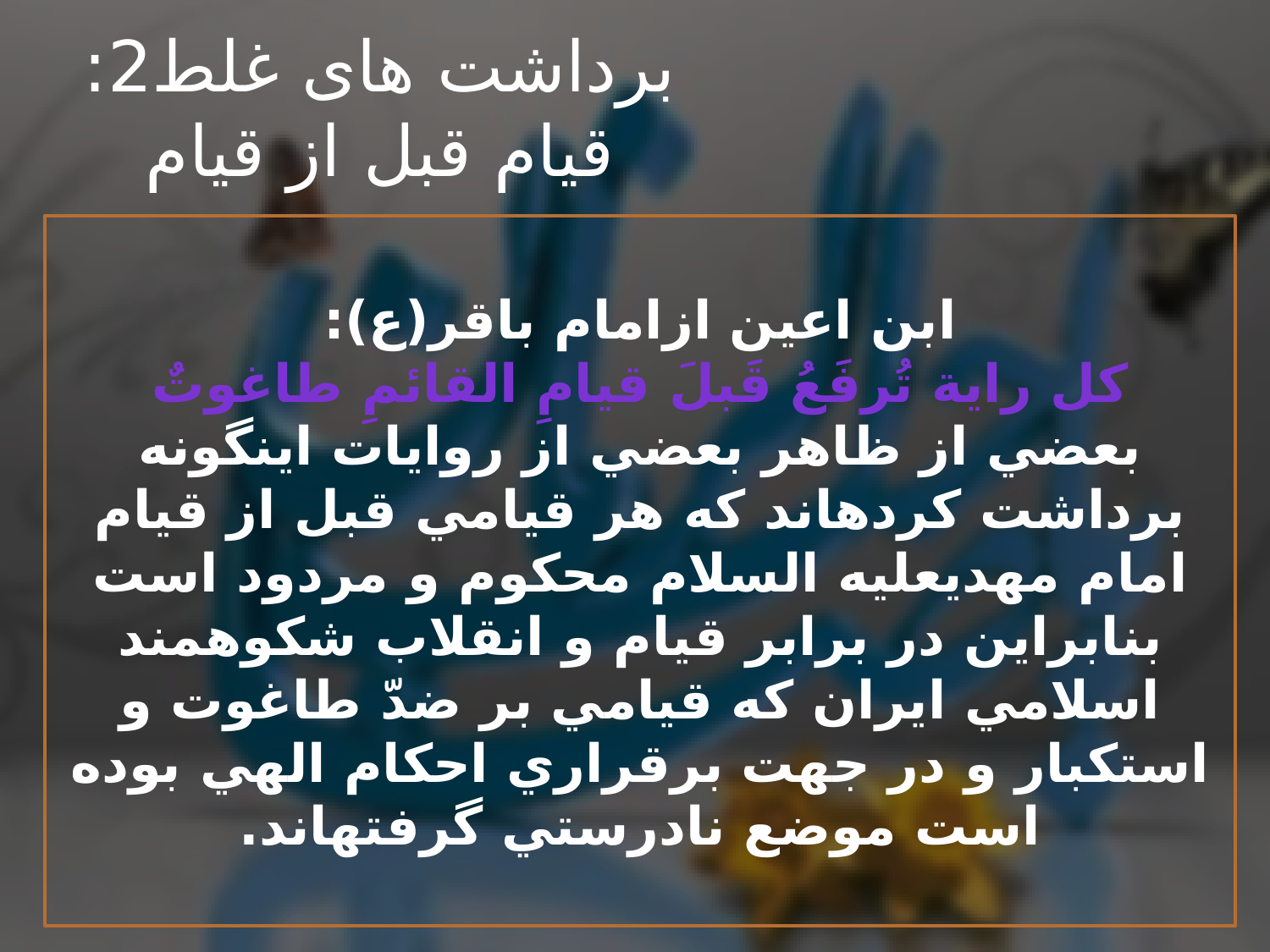

برداشت های غلط2: قیام قبل از قیام
# ابن اعین ازامام باقر(ع): کل رایة تُرفَعُ قَبلَ قیامِ القائمِ طاغوتٌ بعضي از ظاهر بعضي از روايات اينگونه برداشت کرده‏اند که هر قيامي قبل از قيام امام مهدي‏عليه السلام محکوم و مردود است بنابراين در برابر قيام و انقلاب شکوهمند اسلامي ايران که قيامي بر ضدّ طاغوت و استکبار و در جهت برقراري احکام الهي بوده است موضع نادرستي گرفته‏اند.